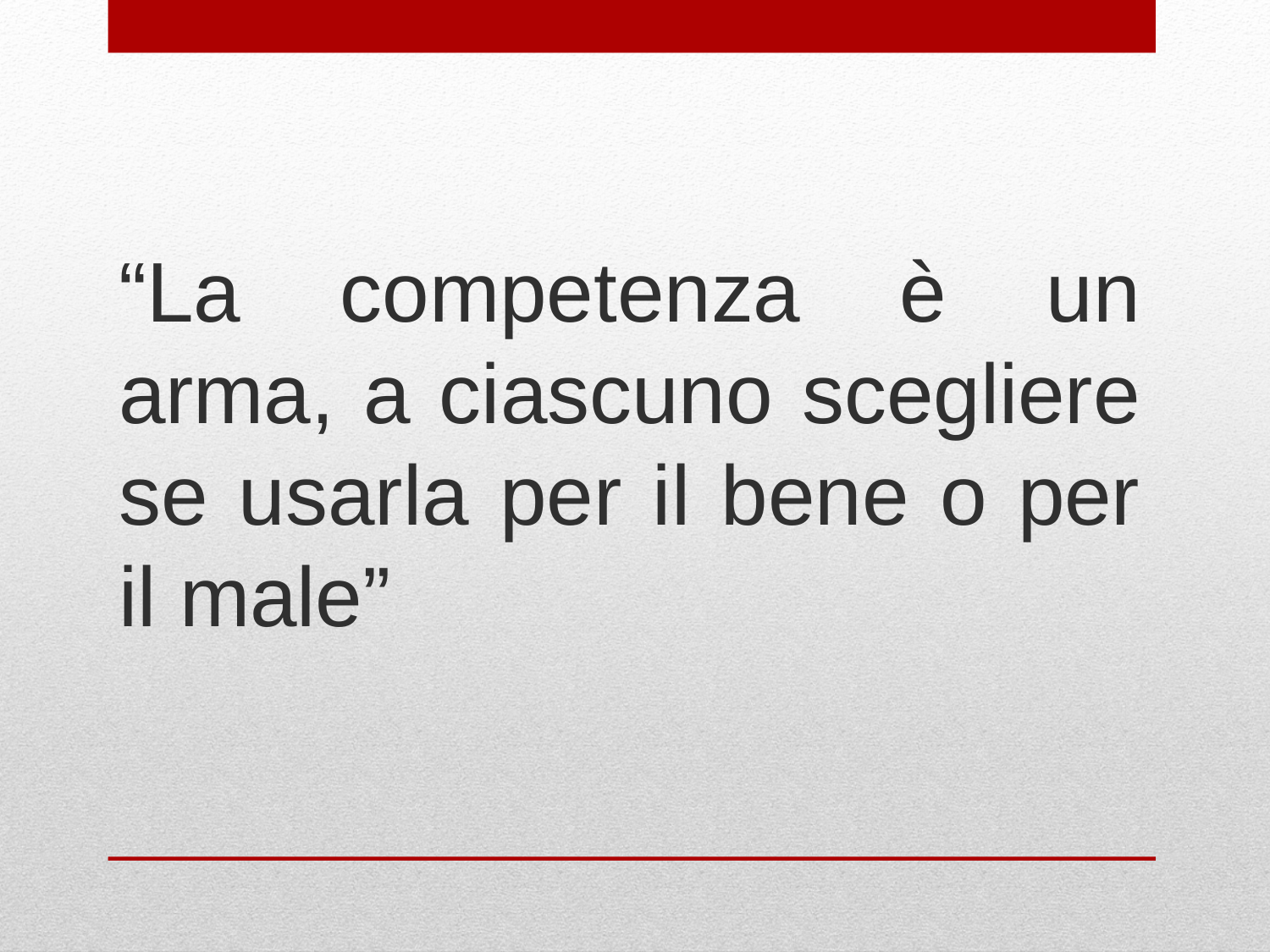

“La competenza è un arma, a ciascuno scegliere se usarla per il bene o per il male”